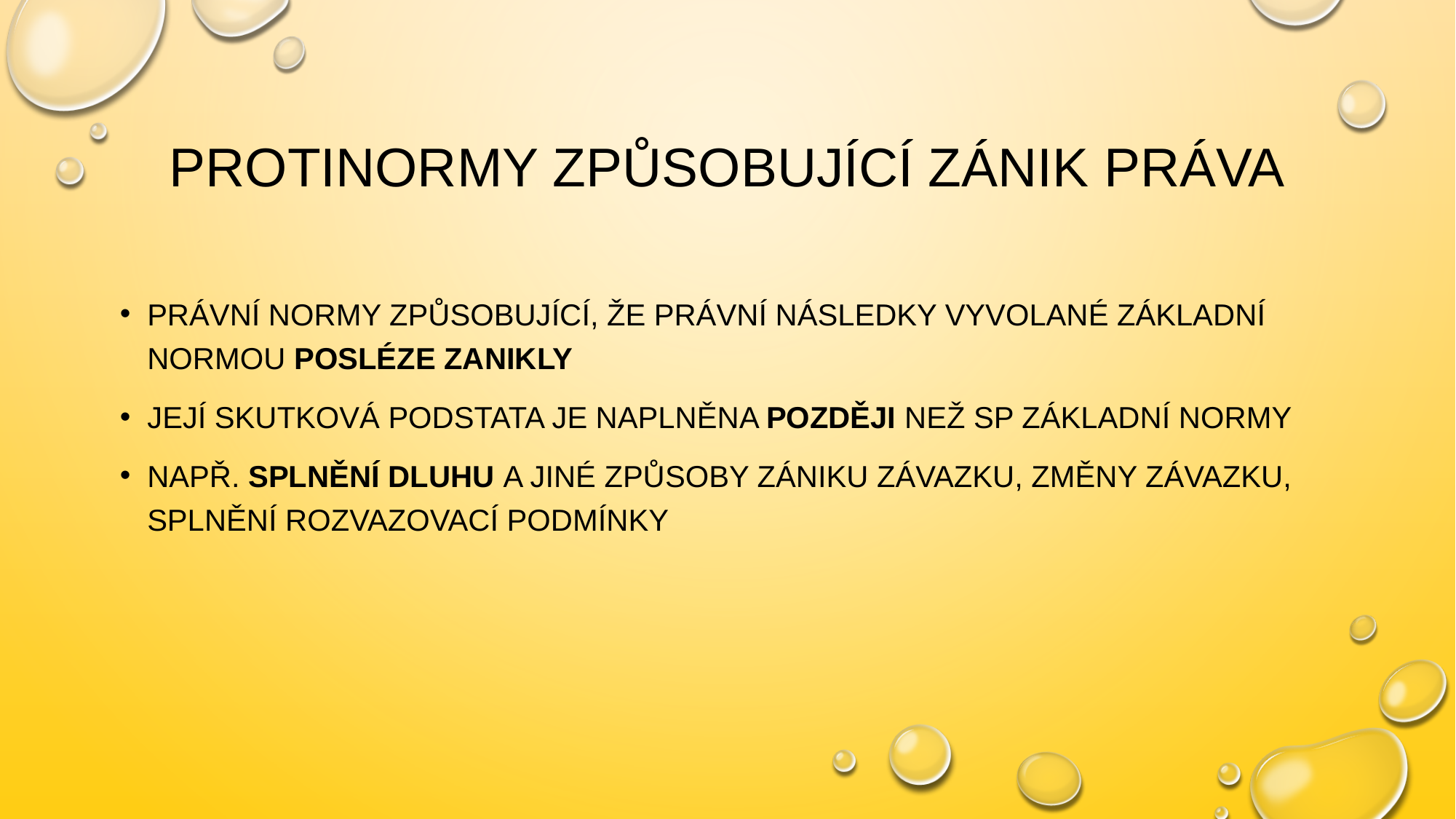

# Protinormy způsobující zánik práva
Právní normy způsobující, že právní následky vyvolané základní normou posléze zanikly
Její skutková podstata je naplněna později než SP základní normy
Např. Splnění dluhu a jiné způsoby zániku závazku, změny závazku, splnění rozvazovací podmínky